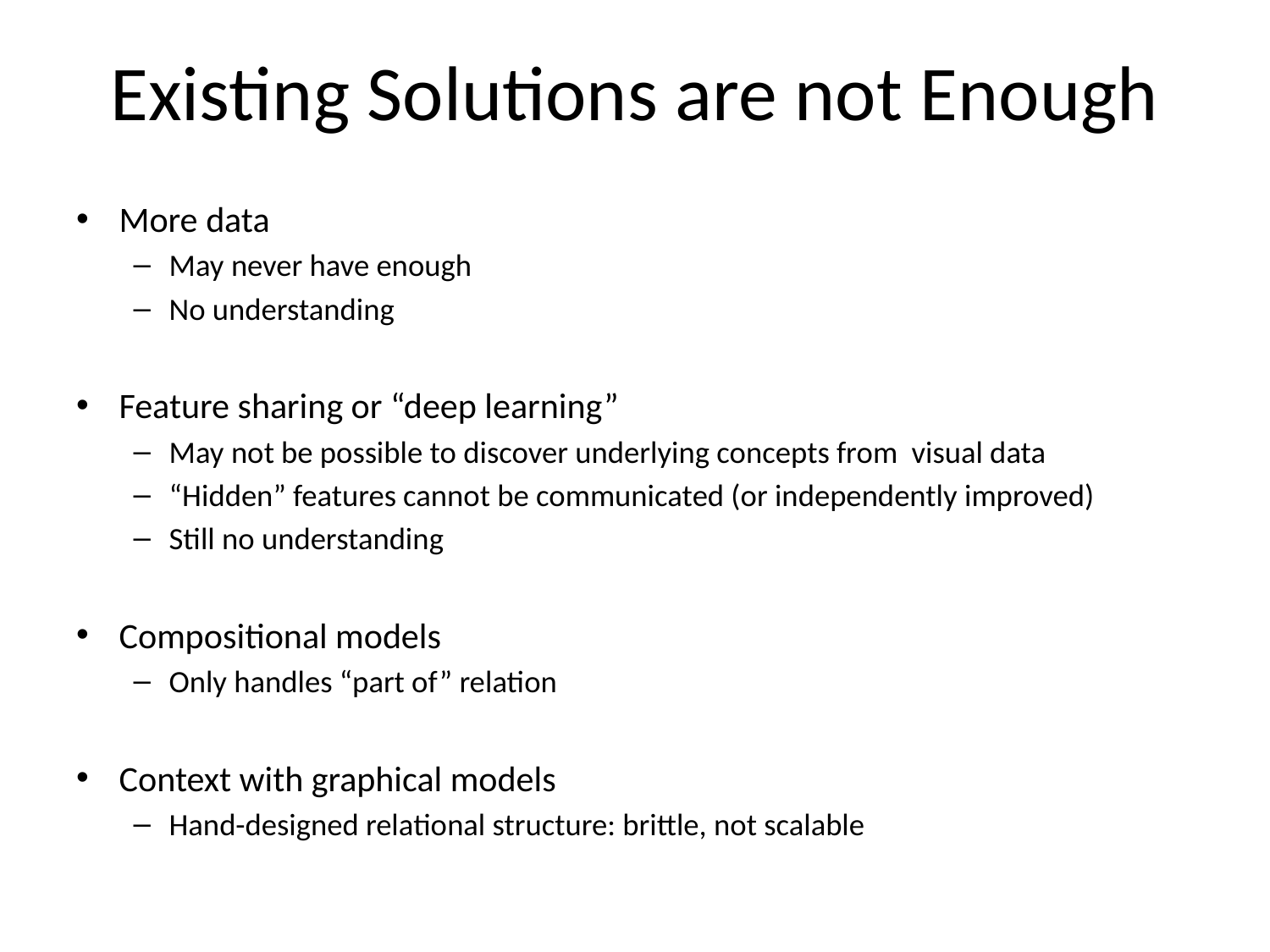

# Existing Solutions are not Enough
More data
May never have enough
No understanding

Feature sharing or “deep learning”
May not be possible to discover underlying concepts from  visual data
“Hidden” features cannot be communicated (or independently improved)
Still no understanding

Compositional models
Only handles “part of” relation

Context with graphical models
Hand-designed relational structure: brittle, not scalable